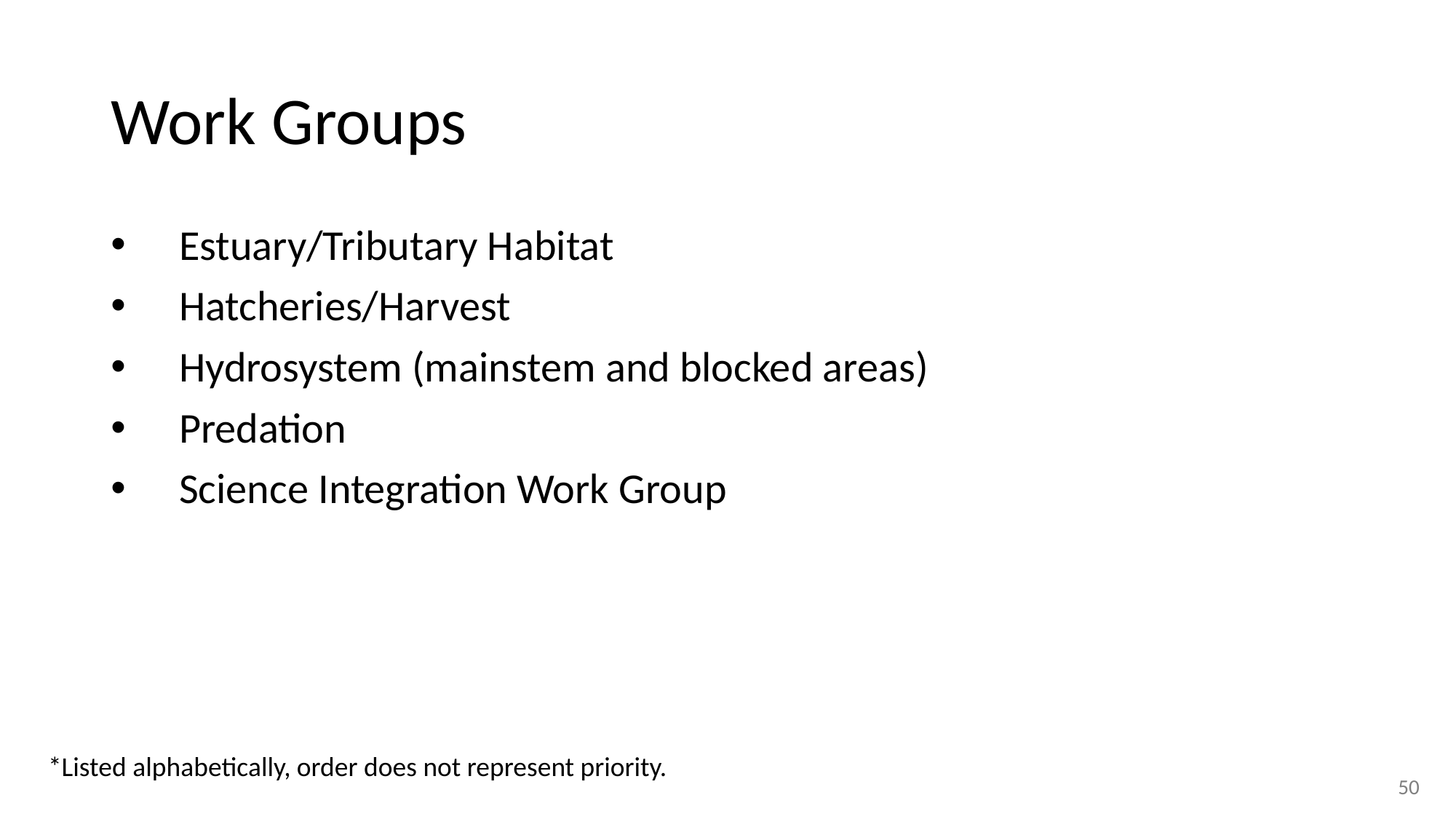

# Work Groups
Estuary/Tributary Habitat
Hatcheries/Harvest
Hydrosystem (mainstem and blocked areas)
Predation
Science Integration Work Group
*Listed alphabetically, order does not represent priority.

50